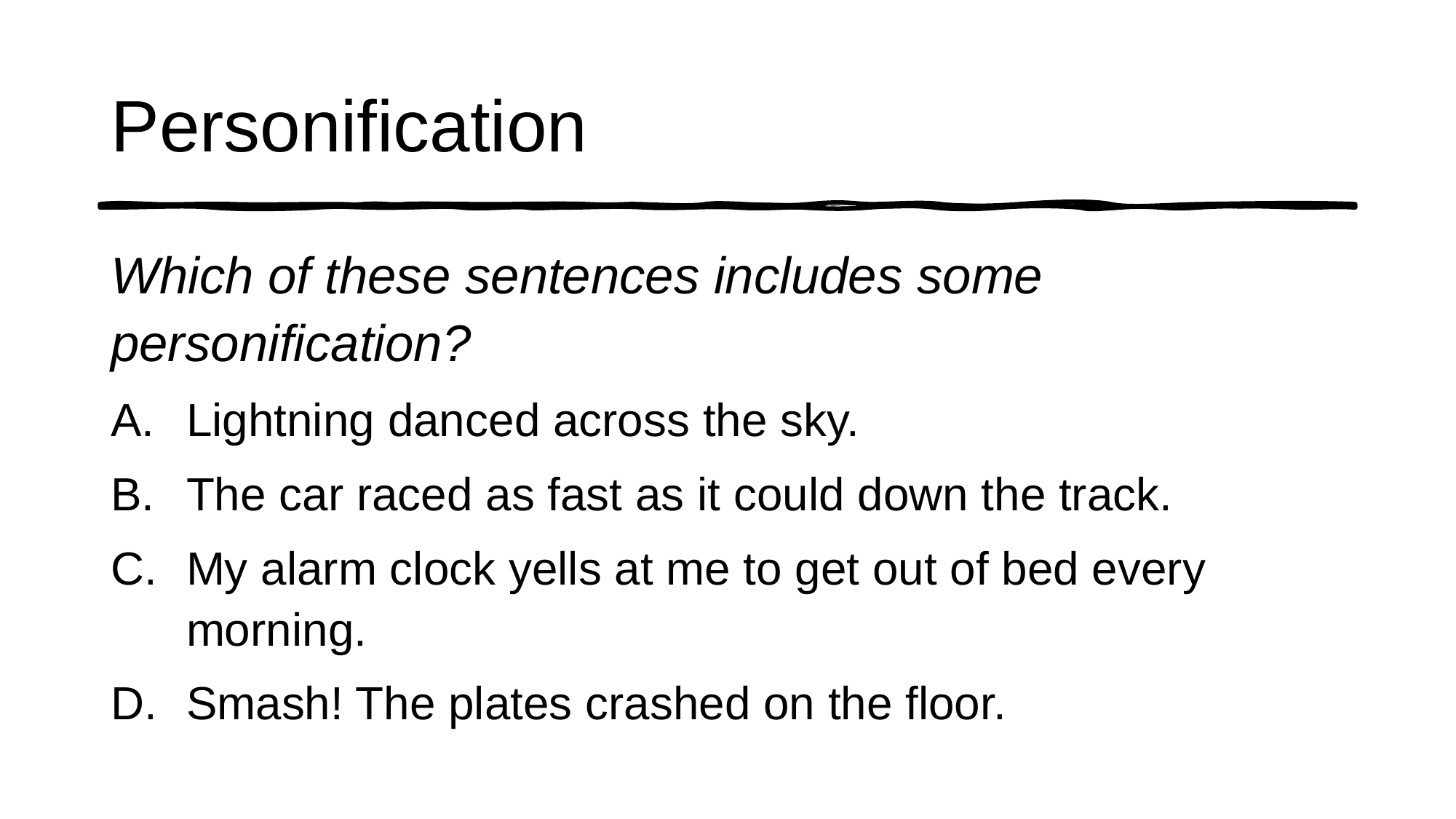

# Personification
Which of these sentences includes some personification?
Lightning danced across the sky.
The car raced as fast as it could down the track.
My alarm clock yells at me to get out of bed every morning.
Smash! The plates crashed on the floor.